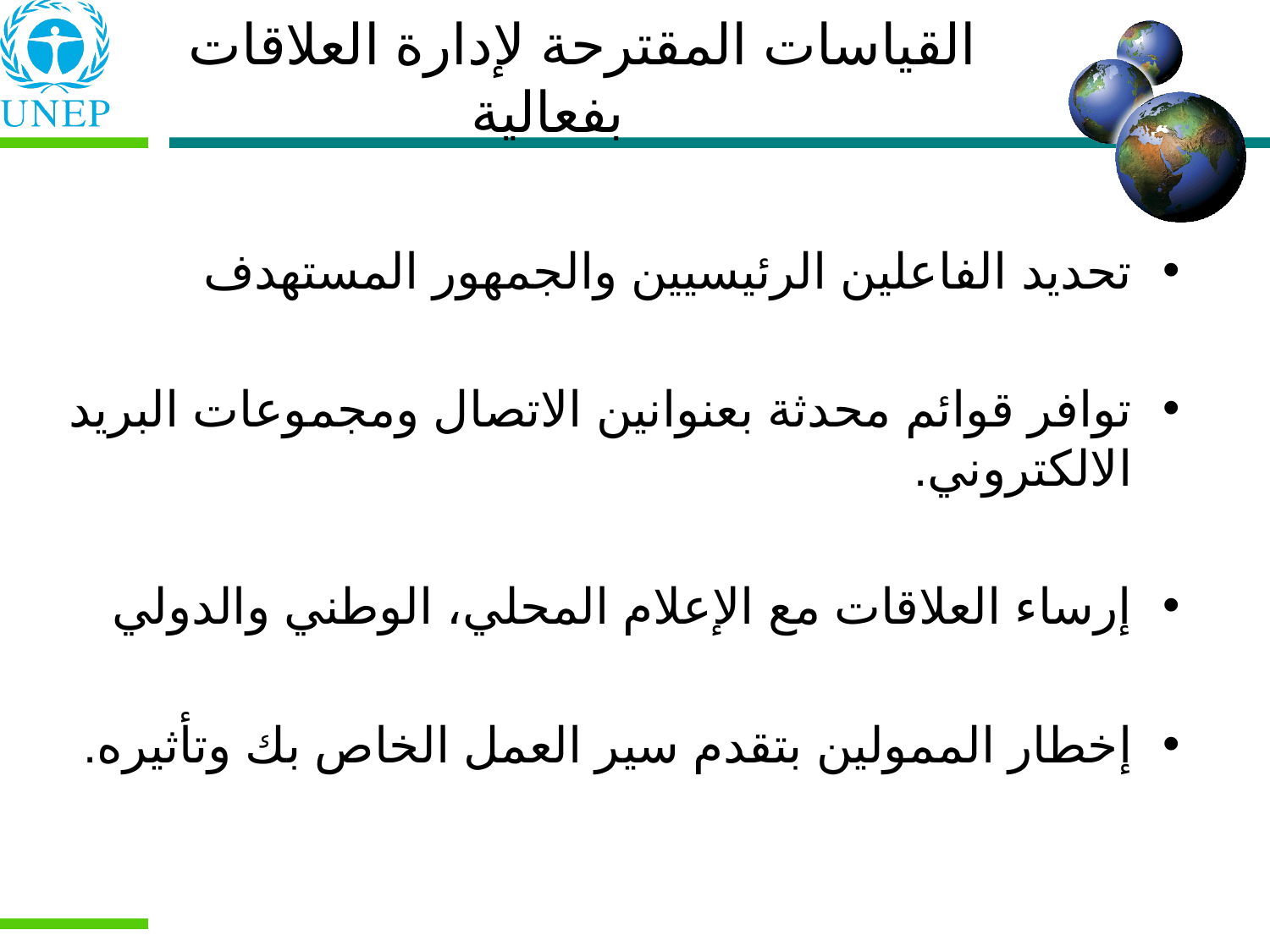

# القياسات المقترحة لإدارة العلاقات بفعالية
تحديد الفاعلين الرئيسيين والجمهور المستهدف

توافر قوائم محدثة بعنوانين الاتصال ومجموعات البريد الالكتروني.

إرساء العلاقات مع الإعلام المحلي، الوطني والدولي

إخطار الممولين بتقدم سير العمل الخاص بك وتأثيره.